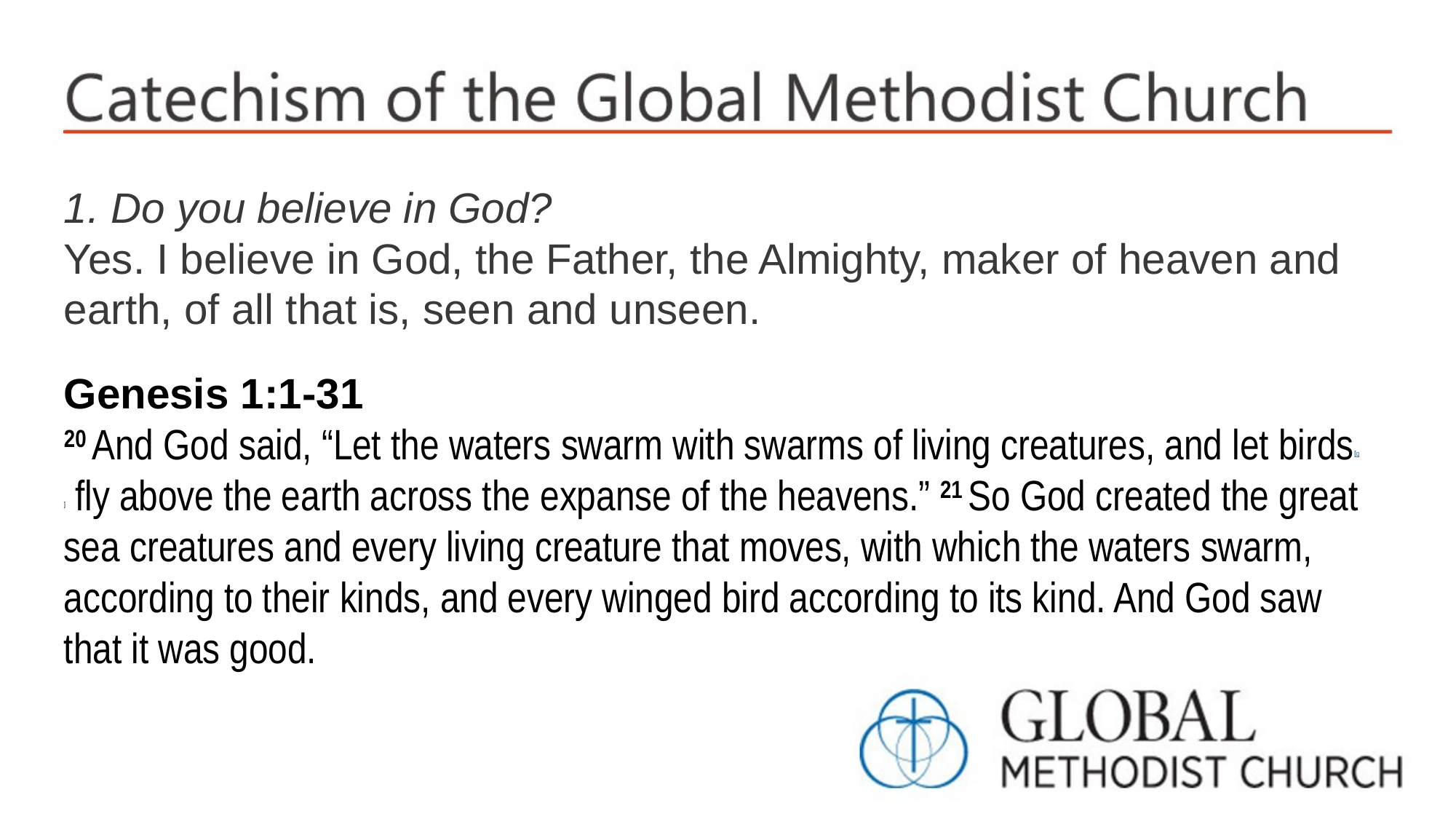

1. Do you believe in God?
Yes. I believe in God, the Father, the Almighty, maker of heaven and earth, of all that is, seen and unseen.
Genesis 1:1-31
20 And God said, “Let the waters swarm with swarms of living creatures, and let birds[g] fly above the earth across the expanse of the heavens.” 21 So God created the great sea creatures and every living creature that moves, with which the waters swarm, according to their kinds, and every winged bird according to its kind. And God saw that it was good.